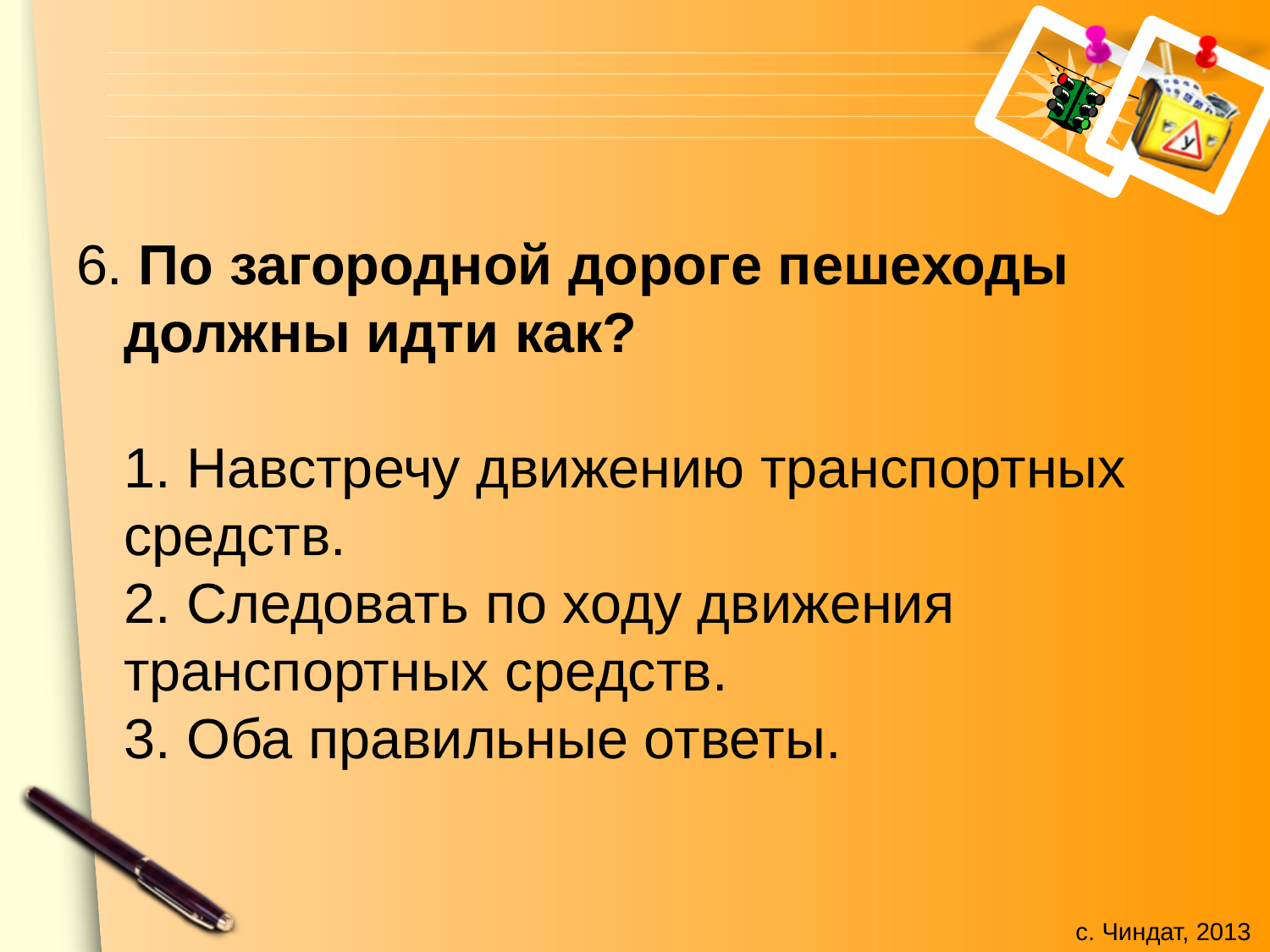

6. По загородной дороге пешеходы должны идти как?
1. Навстречу движению транспортных средств.
2. Следовать по ходу движения транспортных средств. 
3. Оба правильные ответы.